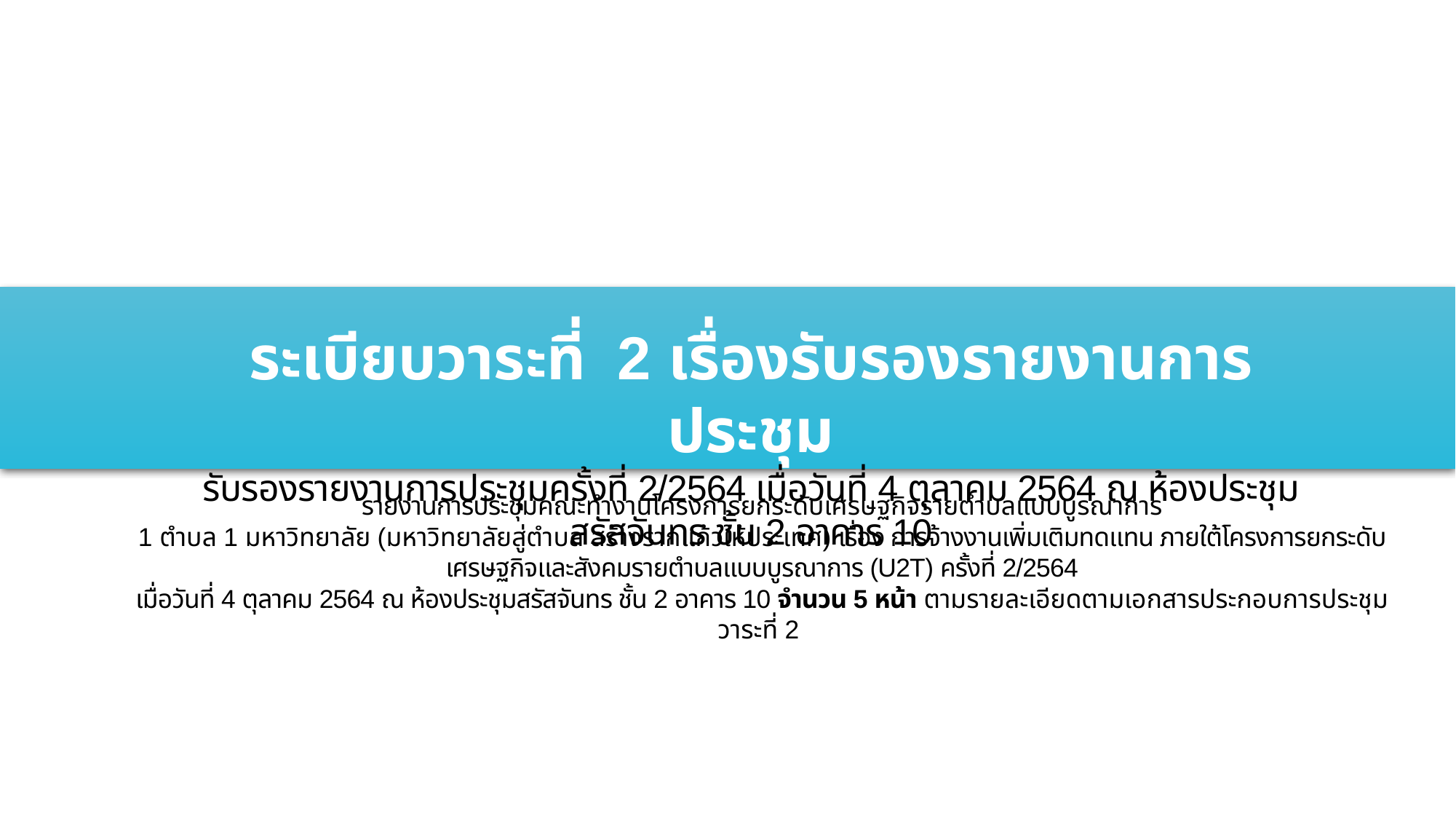

ระเบียบวาระที่  2 เรื่องรับรองรายงานการประชุม
รับรองรายงานการประชุมครั้งที่ 2/2564 เมื่อวันที่ 4 ตุลาคม 2564 ณ ห้องประชุมสรัสจันทร ชั้น 2 อาคาร 10
รายงานการประชุมคณะทำงานโครงการยกระดับเศรษฐกิจรายตำบลแบบบูรณาการ
1 ตำบล 1 มหาวิทยาลัย (มหาวิทยาลัยสู่ตำบล สร้างรากแก้วให้ประเทศ) เรื่อง การจ้างงานเพิ่มเติมทดแทน ภายใต้โครงการยกระดับเศรษฐกิจและสังคมรายตำบลแบบบูรณาการ (U2T) ครั้งที่ 2/2564
เมื่อวันที่ 4 ตุลาคม 2564 ณ ห้องประชุมสรัสจันทร ชั้น 2 อาคาร 10 จำนวน 5 หน้า ตามรายละเอียดตามเอกสารประกอบการประชุมวาระที่ 2